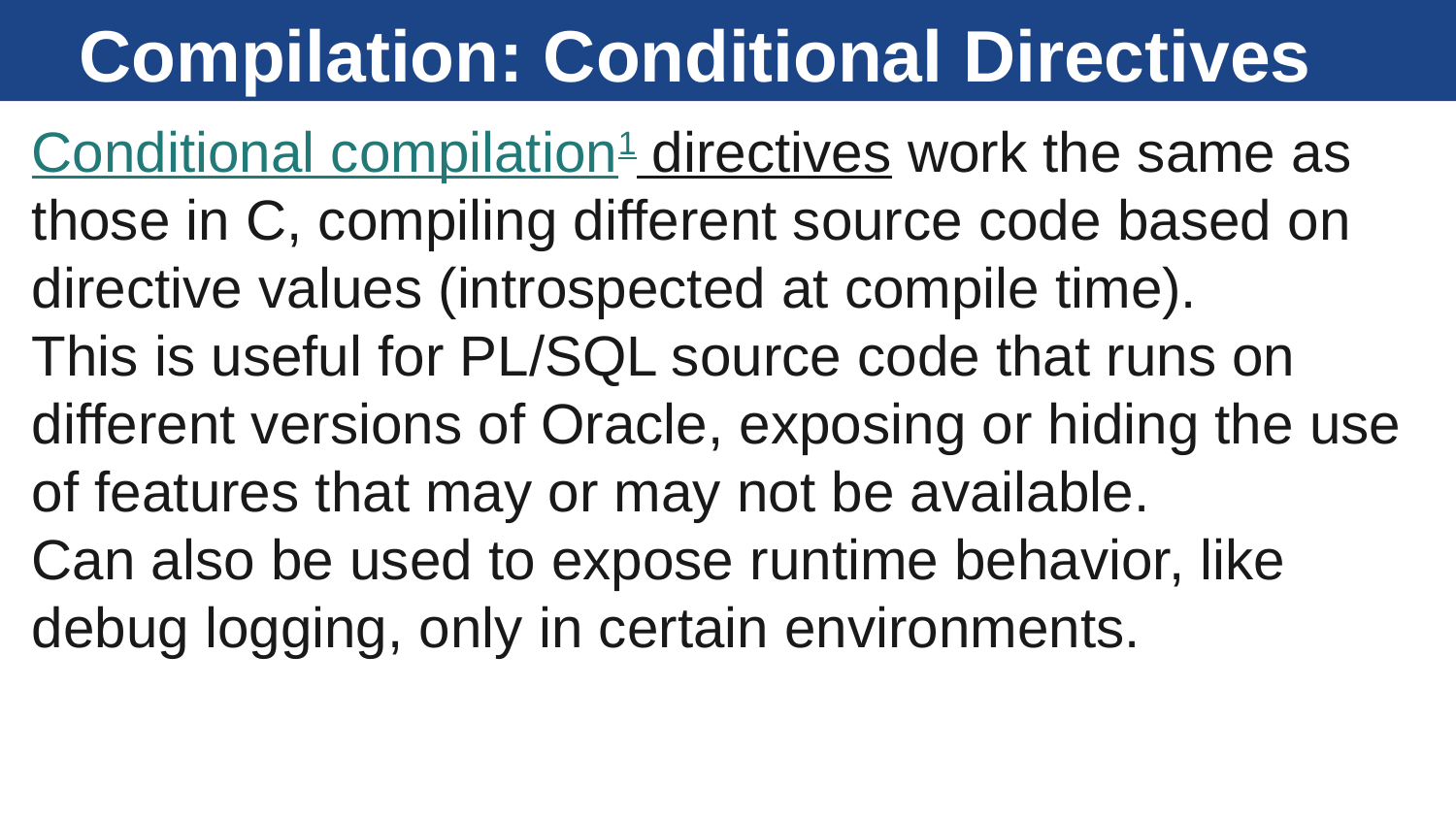

# Compilation: Conditional Directives
Conditional compilation1 directives work the same as those in C, compiling different source code based on directive values (introspected at compile time).
This is useful for PL/SQL source code that runs on different versions of Oracle, exposing or hiding the use of features that may or may not be available.
Can also be used to expose runtime behavior, like debug logging, only in certain environments.